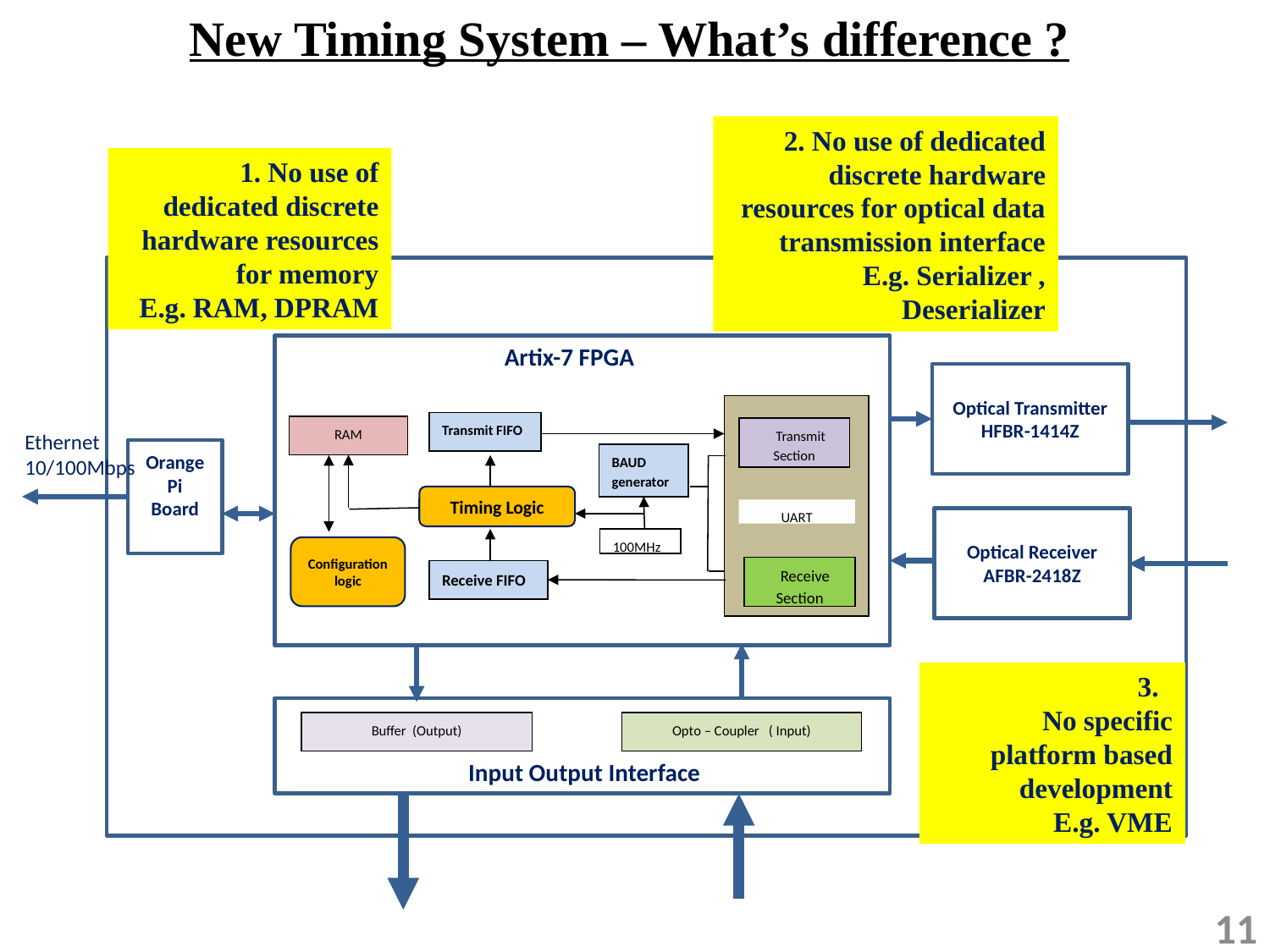

New Timing System – What’s difference ?
2. No use of dedicated discrete hardware resources for optical data transmission interface
E.g. Serializer , Deserializer
1. No use of dedicated discrete hardware resources for memory
E.g. RAM, DPRAM

Artix-7 FPGA
Optical Transmitter
HFBR-1414Z

Transmit FIFO

RAM

    Transmit Section
BAUD generator

Timing Logic
UART
100MHz
   Receive Section
Receive FIFO

Ethernet
10/100Mbps
Orange Pi
Board

Optical Receiver
AFBR-2418Z
Configuration logic

Buffer  (Output)

Opto – Coupler   ( Input)

Input Output Interface
3.
No specific platform based development
E.g. VME
11